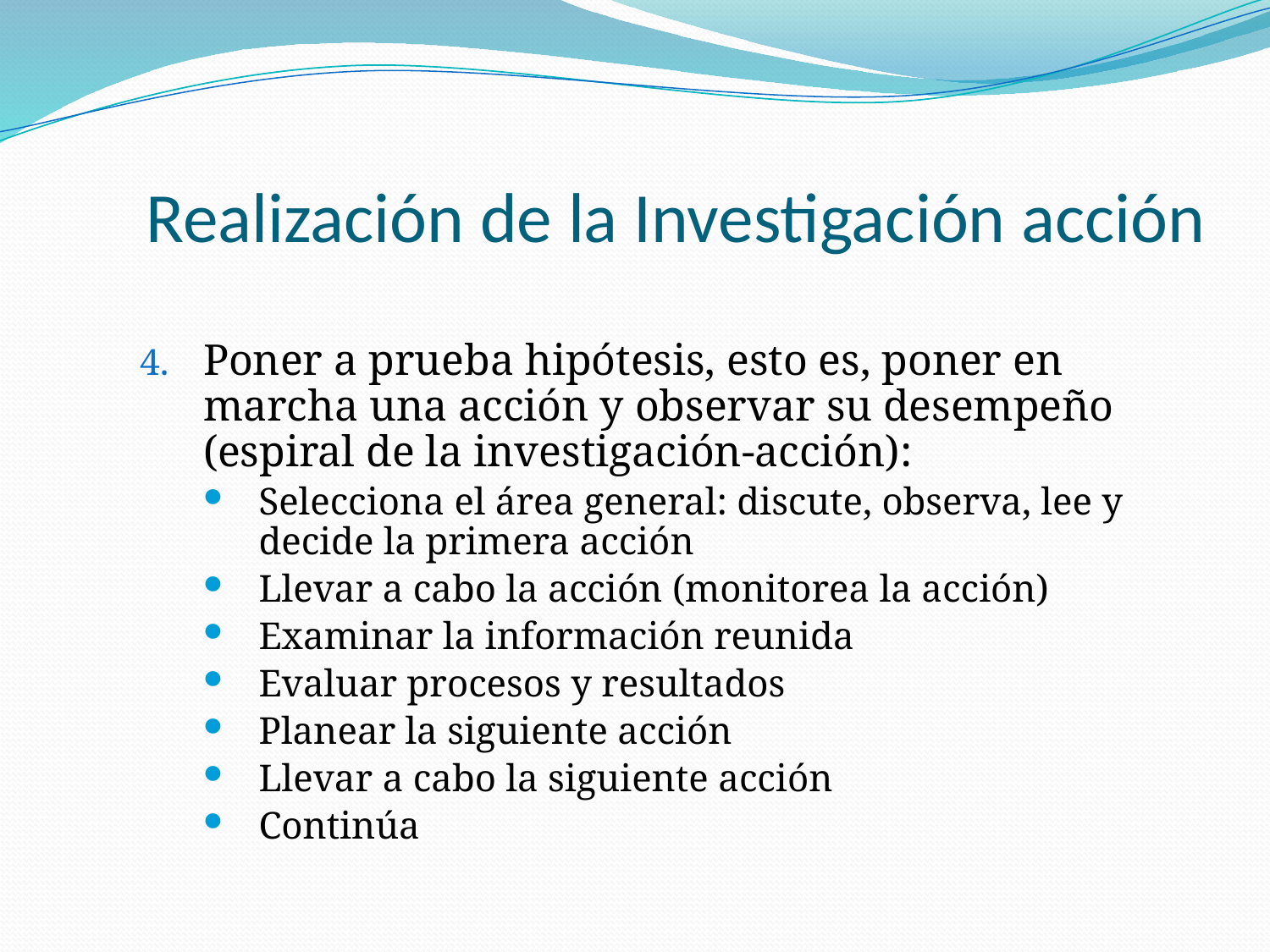

Realización de la Investigación acción

Poner a prueba hipótesis, esto es, poner en marcha una acción y observar su desempeño (espiral de la investigación-acción):
Selecciona el área general: discute, observa, lee y decide la primera acción
Llevar a cabo la acción (monitorea la acción)
Examinar la información reunida
Evaluar procesos y resultados
Planear la siguiente acción
Llevar a cabo la siguiente acción
Continúa